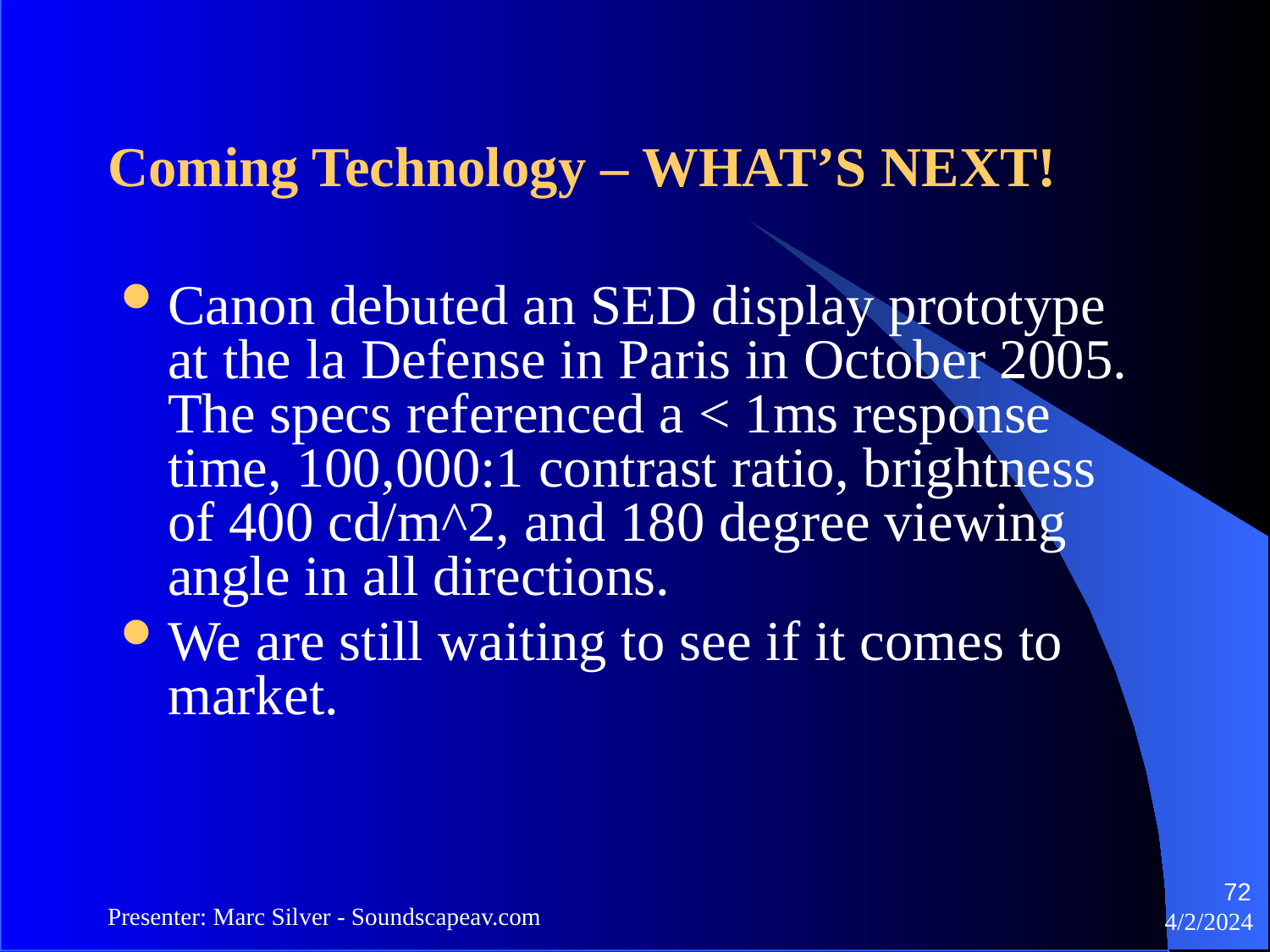

Coming Technology – WHAT’S NEXT!
Canon debuted an SED display prototype at the la Defense in Paris in October 2005. The specs referenced a < 1ms response time, 100,000:1 contrast ratio, brightness of 400 cd/m^2, and 180 degree viewing angle in all directions.
We are still waiting to see if it comes to market.
72
Presenter: Marc Silver - Soundscapeav.com
4/2/2024